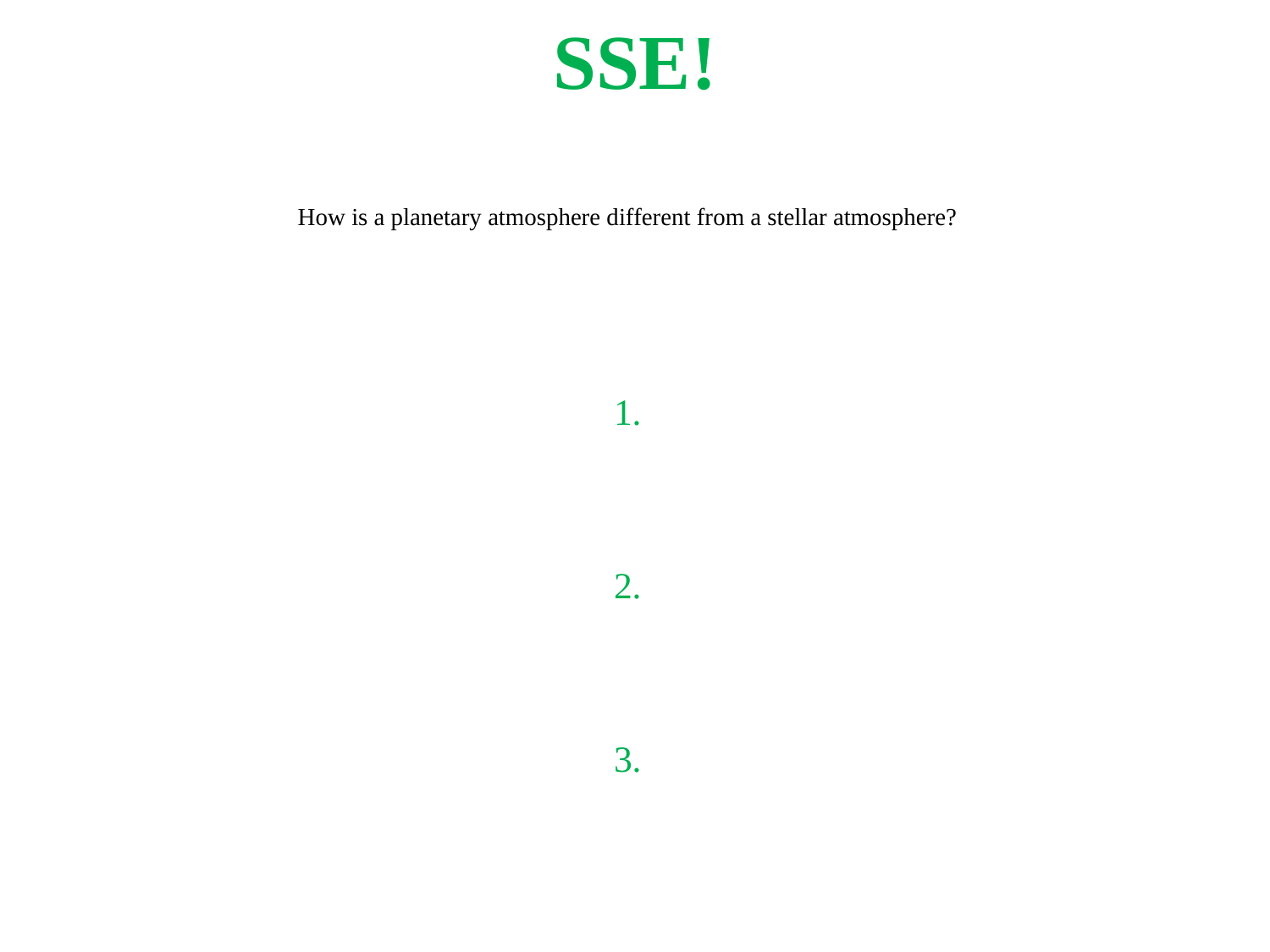

# SSE!
How is a planetary atmosphere different from a stellar atmosphere?

1.

2.

3.